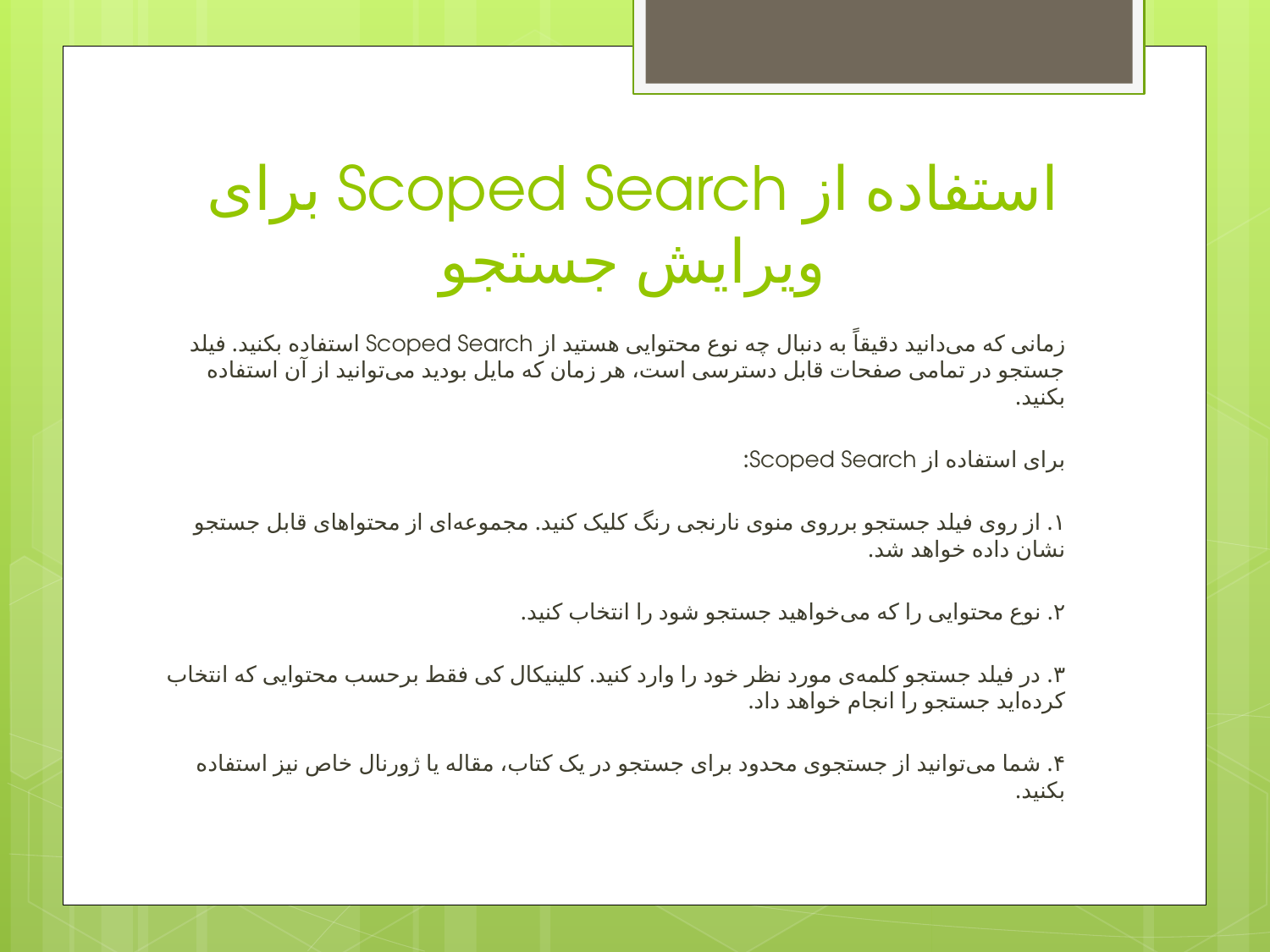

# استفاده از Scoped Search برای ویرایش جستجو
زمانی که می‌دانید دقیقاً به دنبال چه نوع محتوایی هستید از Scoped Search استفاده بکنید. فیلد جستجو در تمامی صفحات قابل دسترسی است، هر زمان که مایل بودید می‌توانید از آن استفاده بکنید.

برای استفاده از Scoped Search:

۱. از روی فیلد جستجو برروی منوی نارنجی رنگ کلیک کنید. مجموعه‌ای از محتواهای قابل جستجو نشان داده خواهد شد.

۲. نوع محتوایی را که می‌خواهید جستجو شود را انتخاب کنید.

۳. در فیلد جستجو کلمه‌ی مورد نظر خود را وارد کنید. کلینیکال کی فقط برحسب محتوایی که انتخاب کرده‌اید جستجو را انجام خواهد داد.

۴. شما می‌توانید از جستجوی محدود برای جستجو در یک کتاب، مقاله یا ژورنال خاص نیز استفاده بکنید.